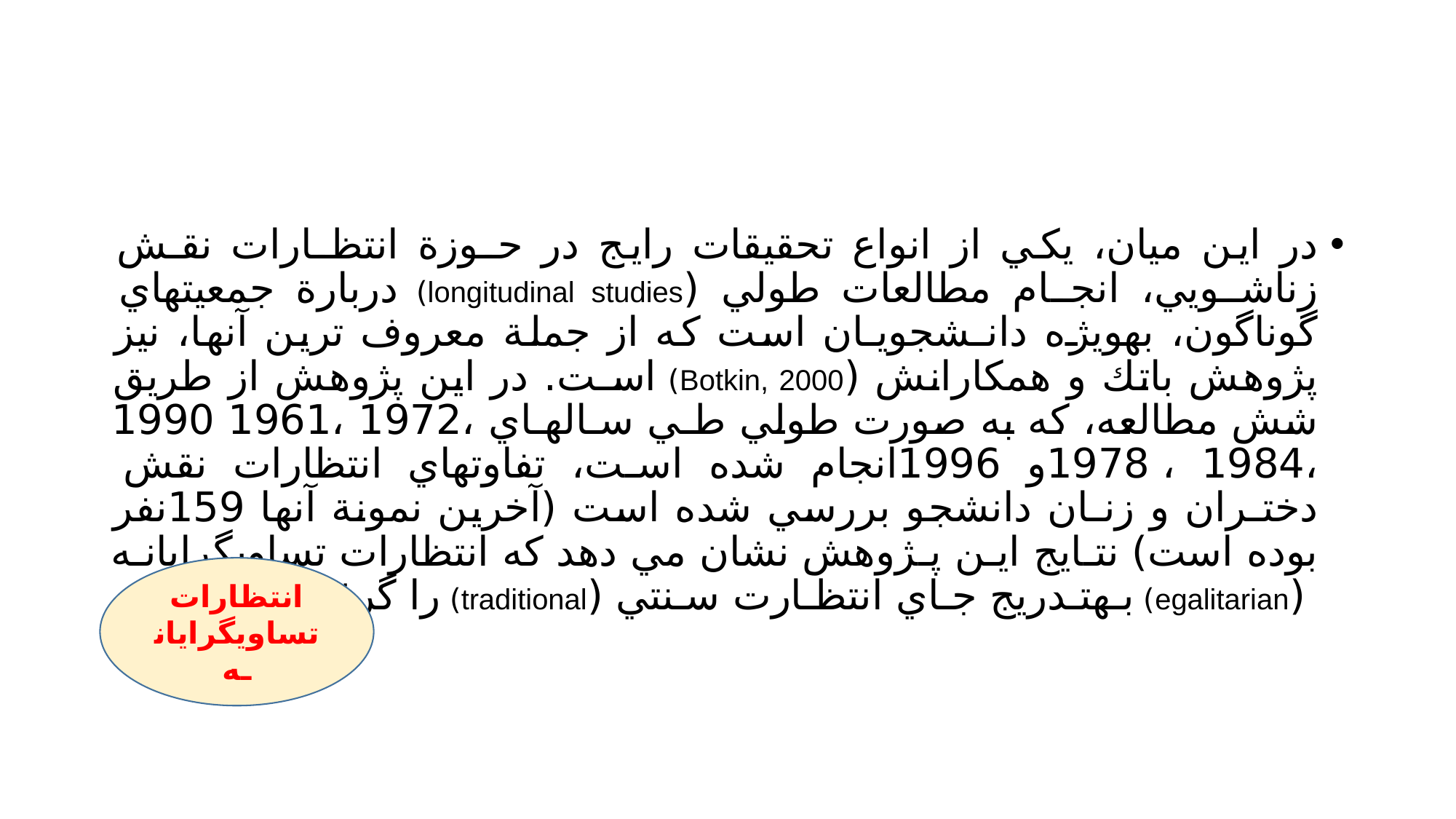

#
در اين ميان، يكي از انواع تحقيقات رايج در حـوزة انتظـارات نقـش زناشـويي، انجـام مطالعات طولي (longitudinal studies) دربارة جمعيتهاي گوناگون، بهويژه دانـشجويـان است كه از جملة معروف ترین آنها، نيز پژوهش باتك و همكارانش (Botkin, 2000) اسـت. در اين پژوهش از طريق شش مطالعه، كه به صورت طولي طـي سـالهـاي ،1972 ،1961 1990 ،1984 ،1978و 1996انجام شده است، تفاوتهاي انتظارات نقش دختـران و زنـان دانشجو بررسي شده است (آخرين نمونة آنها 159نفر بوده است) نتـايج ايـن پـژوهش نشان مي دهد كه انتظارات تساويگرايانـه  (egalitarian) بـهتـدريج جـاي انتظـارت سـنتي (traditional) را گرفته است.

انتظارات تساويگرايانـه